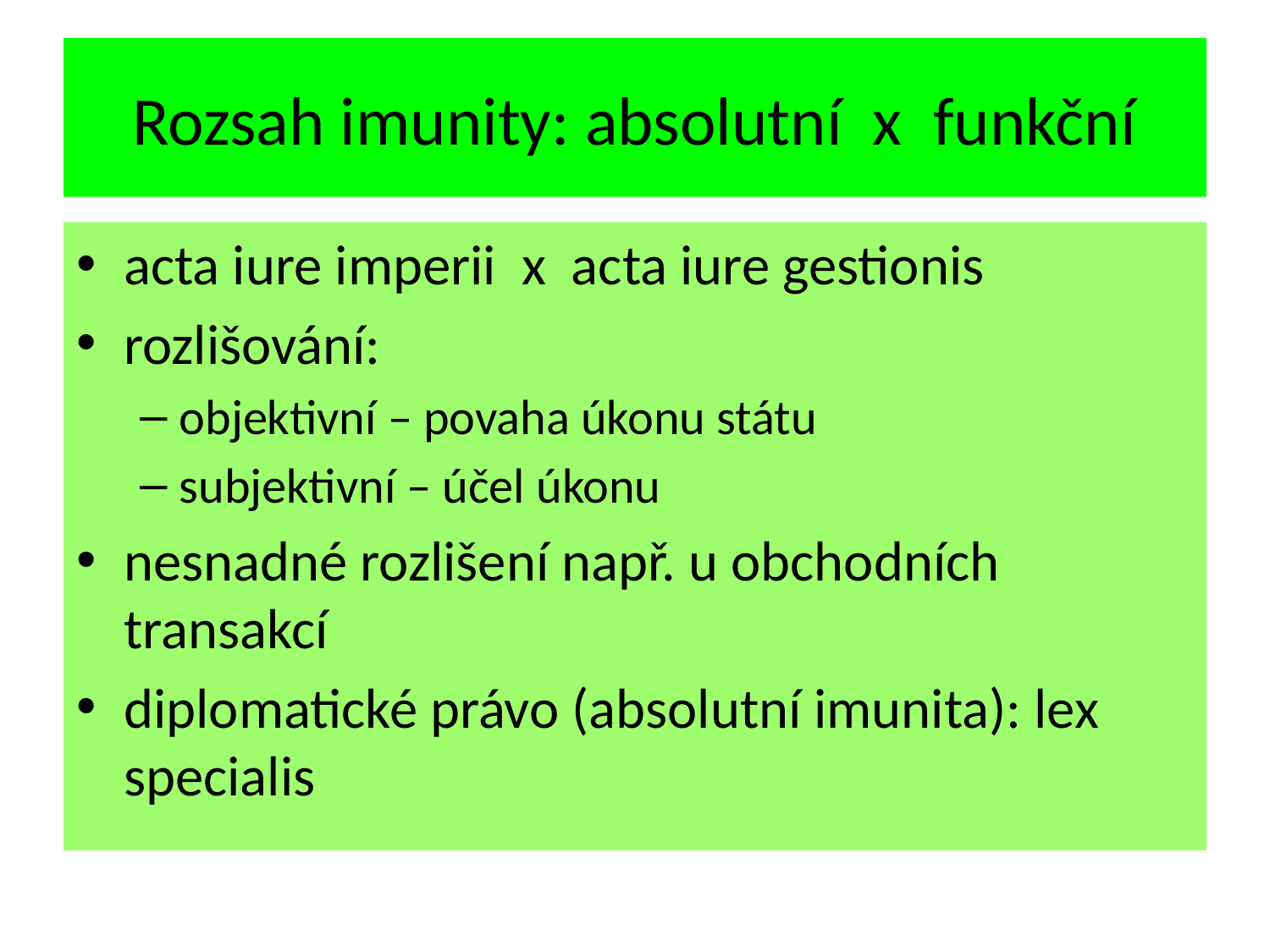

# Rozsah imunity: absolutní  x  funkční
acta iure imperii  x  acta iure gestionis
rozlišování:
objektivní – povaha úkonu státu
subjektivní – účel úkonu
nesnadné rozlišení např. u obchodních transakcí
diplomatické právo (absolutní imunita): lex specialis